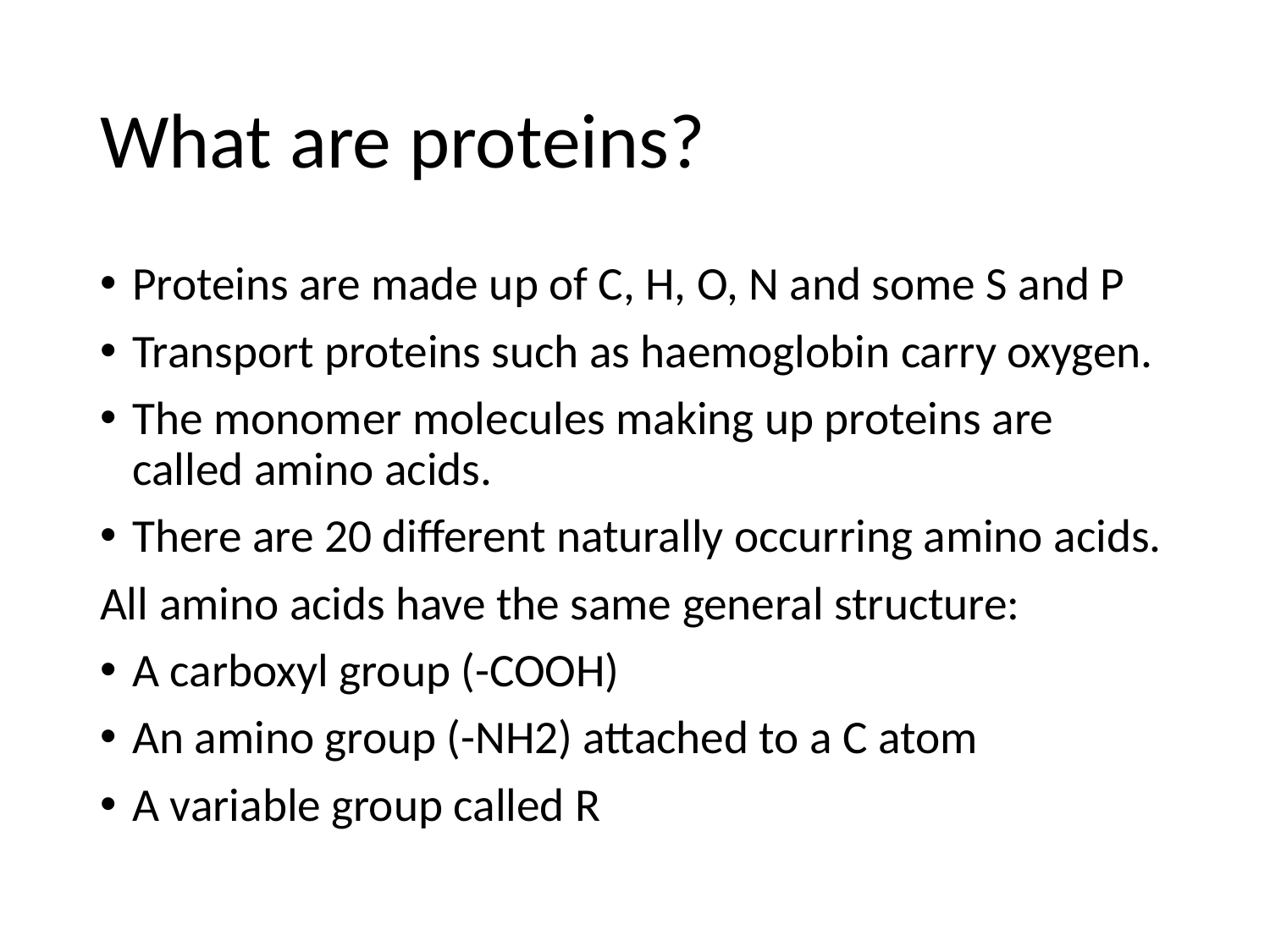

# What are proteins?
Proteins are made up of C, H, O, N and some S and P
Transport proteins such as haemoglobin carry oxygen.
The monomer molecules making up proteins are called amino acids.
There are 20 different naturally occurring amino acids.
All amino acids have the same general structure:
A carboxyl group (-COOH)
An amino group (-NH2) attached to a C atom
A variable group called R